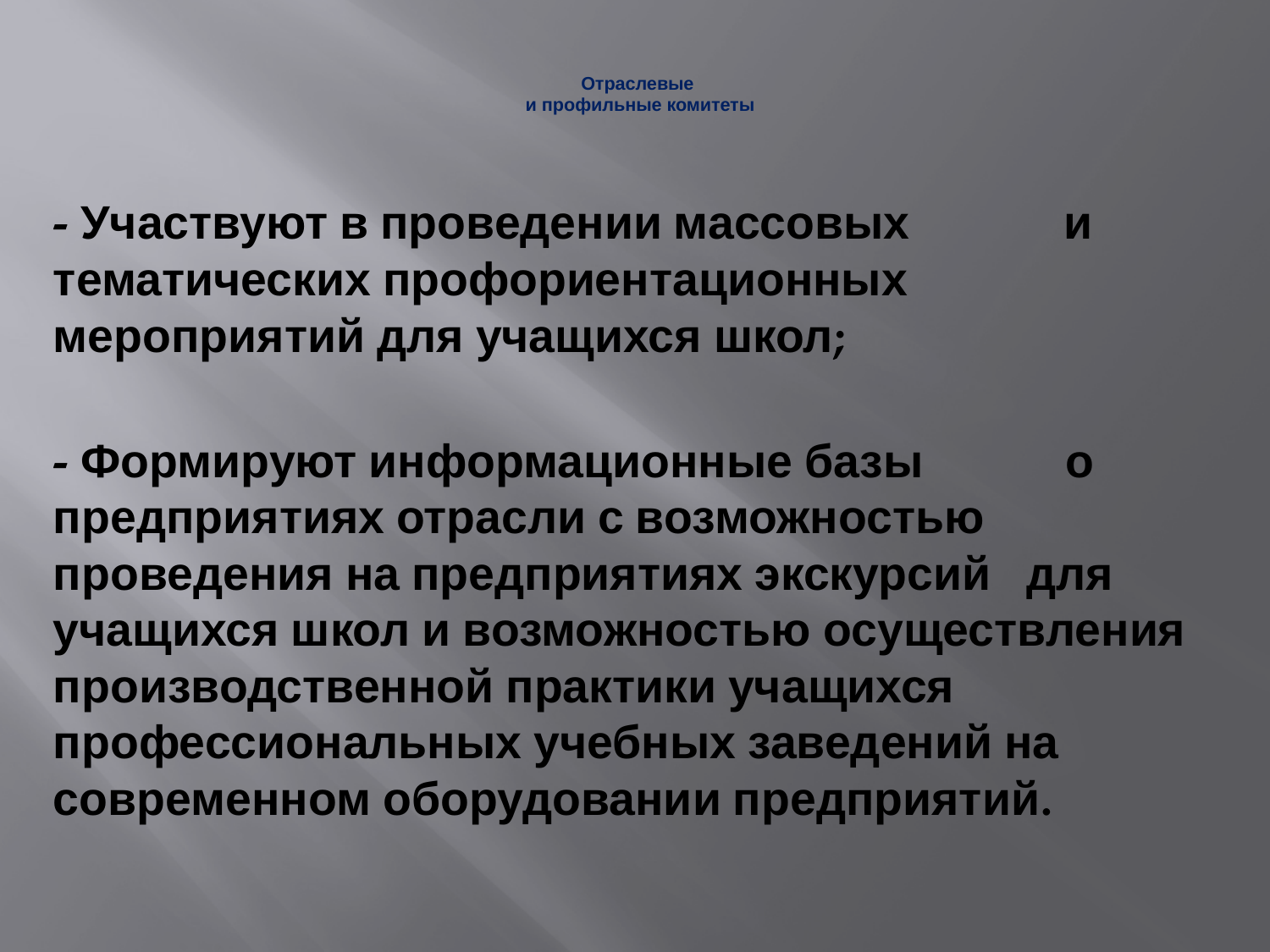

# Отраслевые и профильные комитеты
- Участвуют в проведении массовых             и тематических профориентационных мероприятий для учащихся школ;

- Формируют информационные базы            о предприятиях отрасли с возможностью проведения на предприятиях экскурсий   для учащихся школ и возможностью осуществления производственной практики учащихся профессиональных учебных заведений на современном оборудовании предприятий.